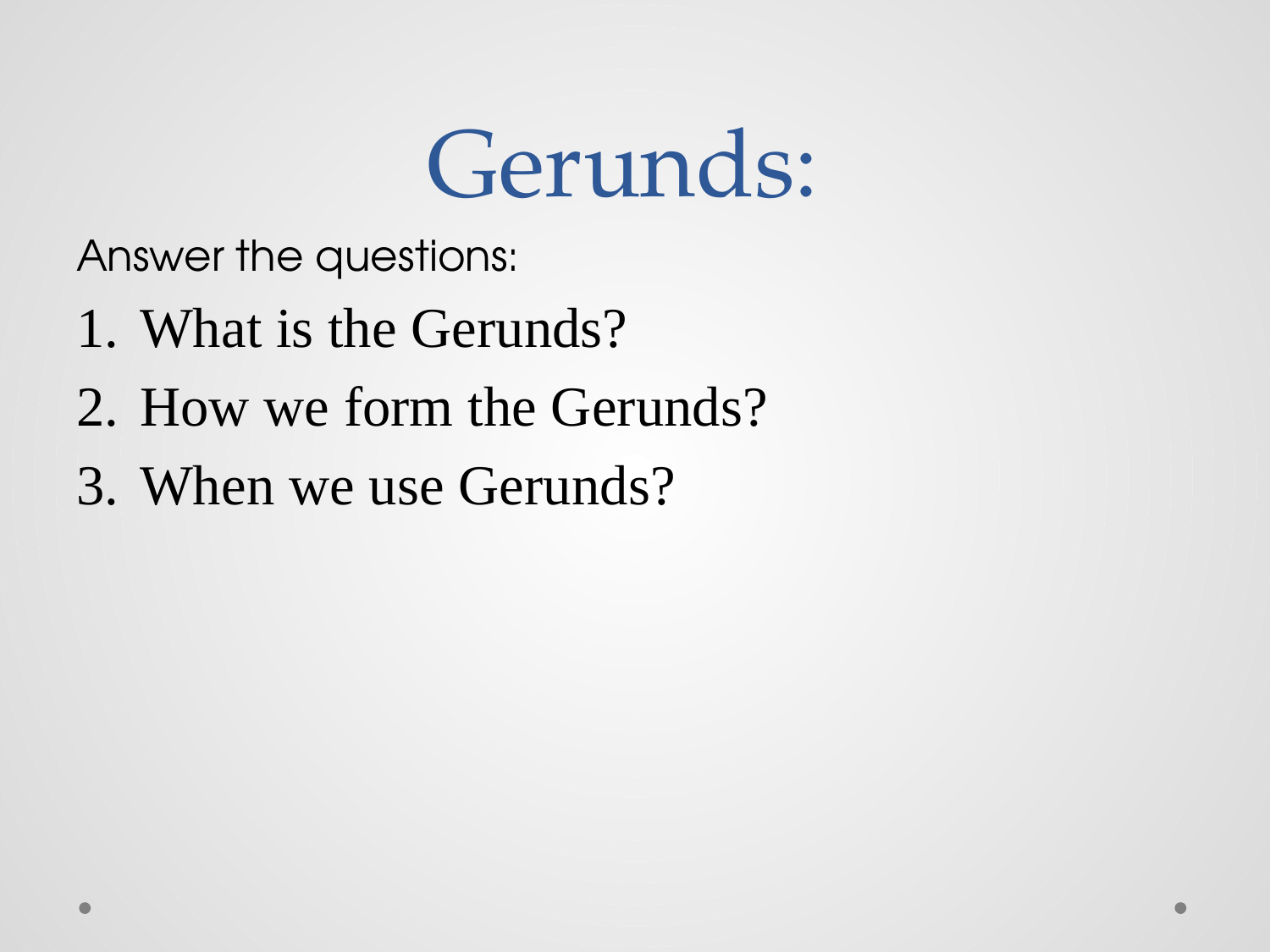

# Gerunds:
Answer the questions:
What is the Gerunds?
How we form the Gerunds?
When we use Gerunds?